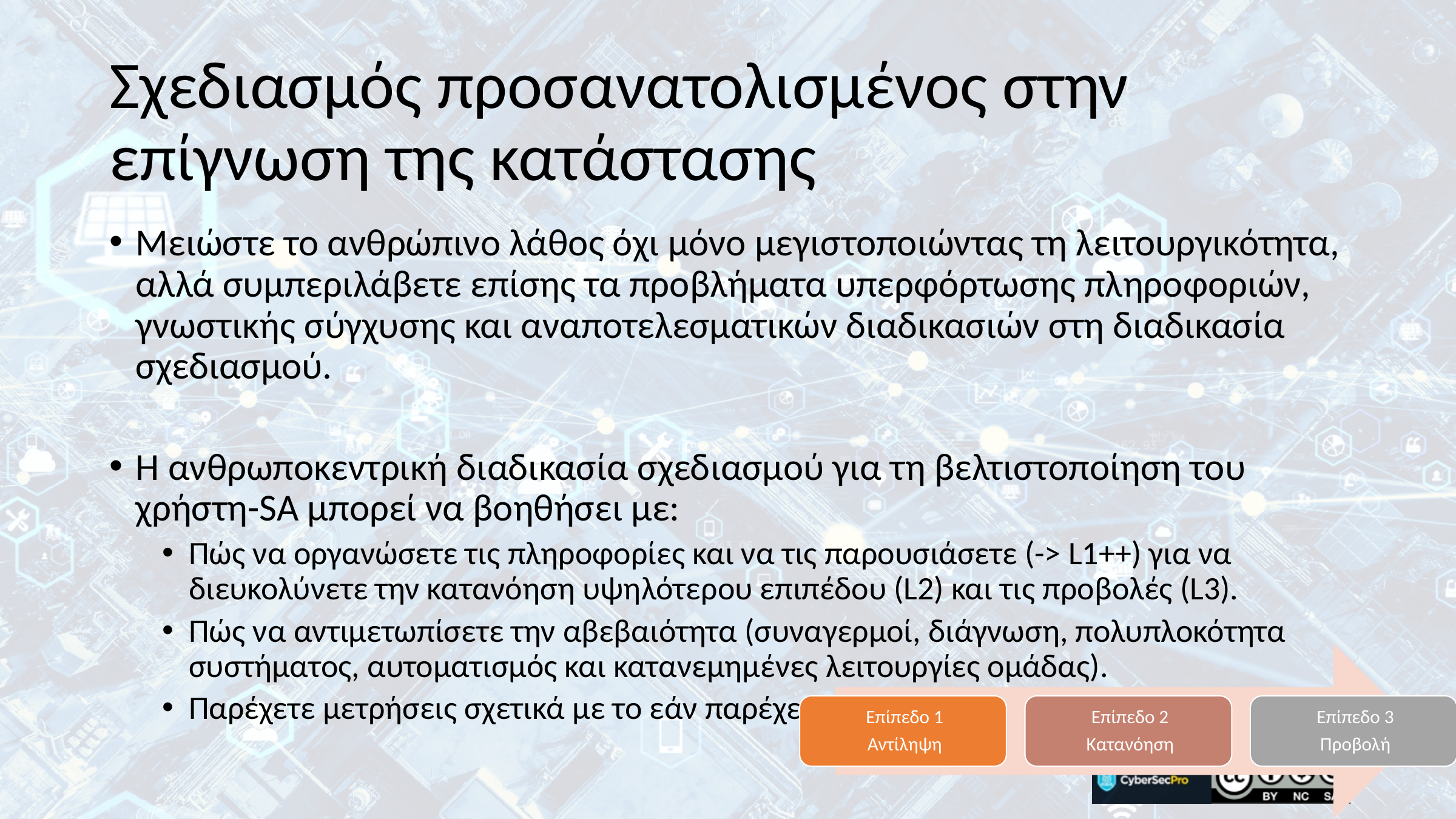

# Σχεδιασμός προσανατολισμένος στην επίγνωση της κατάστασης
Μειώστε το ανθρώπινο λάθος όχι μόνο μεγιστοποιώντας τη λειτουργικότητα, αλλά συμπεριλάβετε επίσης τα προβλήματα υπερφόρτωσης πληροφοριών, γνωστικής σύγχυσης και αναποτελεσματικών διαδικασιών στη διαδικασία σχεδιασμού.
Η ανθρωποκεντρική διαδικασία σχεδιασμού για τη βελτιστοποίηση του χρήστη-SA μπορεί να βοηθήσει με:
Πώς να οργανώσετε τις πληροφορίες και να τις παρουσιάσετε (-> L1++) για να διευκολύνετε την κατανόηση υψηλότερου επιπέδου (L2) και τις προβολές (L3).
Πώς να αντιμετωπίσετε την αβεβαιότητα (συναγερμοί, διάγνωση, πολυπλοκότητα συστήματος, αυτοματισμός και κατανεμημένες λειτουργίες ομάδας).
Παρέχετε μετρήσεις σχετικά με το εάν παρέχεται πλήρης SA.
Επίπεδο 1
Αντίληψη
Επίπεδο 2
Κατανόηση
Επίπεδο 3
Προβολή